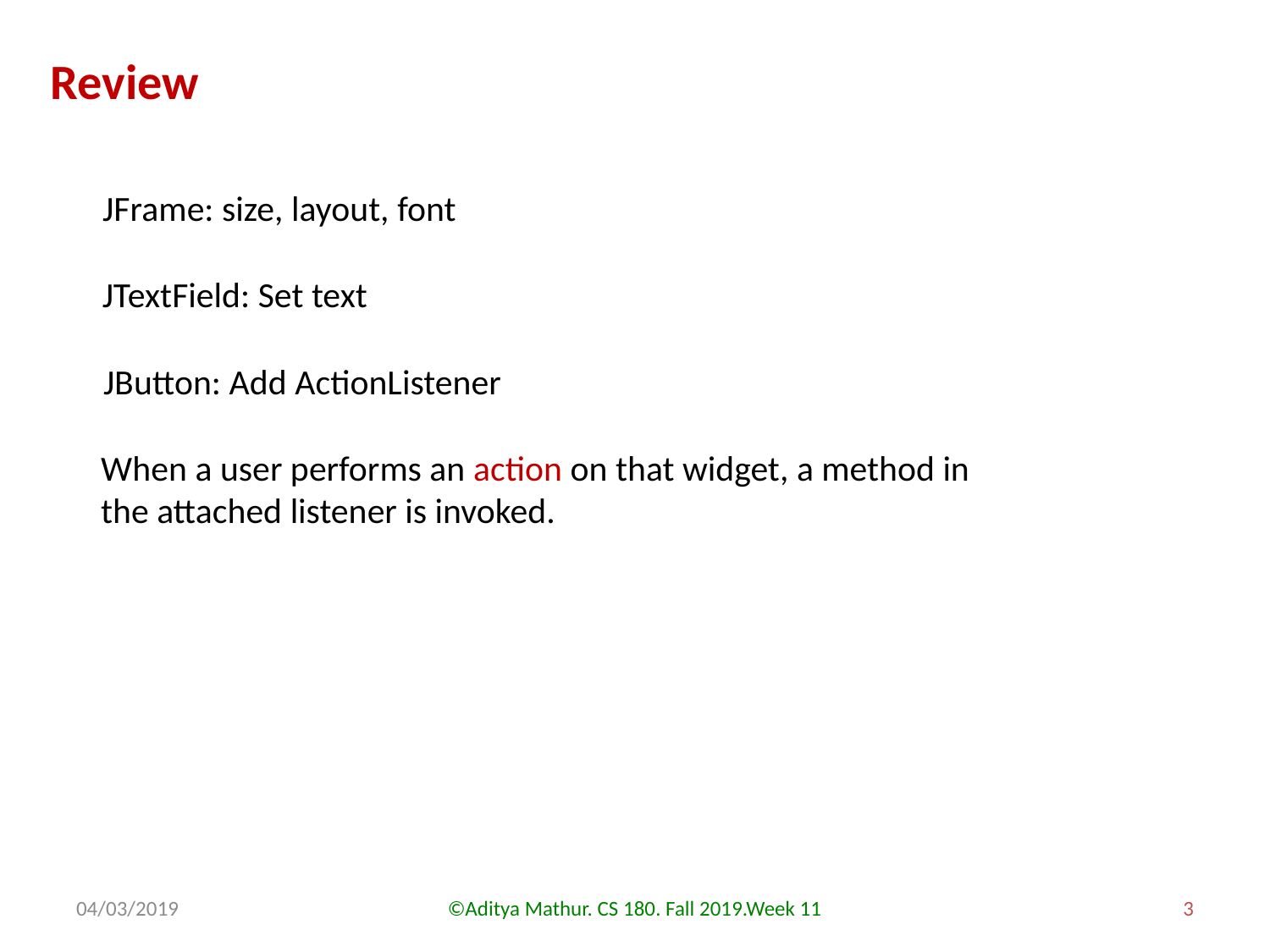

Review
JFrame: size, layout, font
JTextField: Set text
JButton: Add ActionListener
When a user performs an action on that widget, a method in the attached listener is invoked.
04/03/2019
©Aditya Mathur. CS 180. Fall 2019.Week 11
3